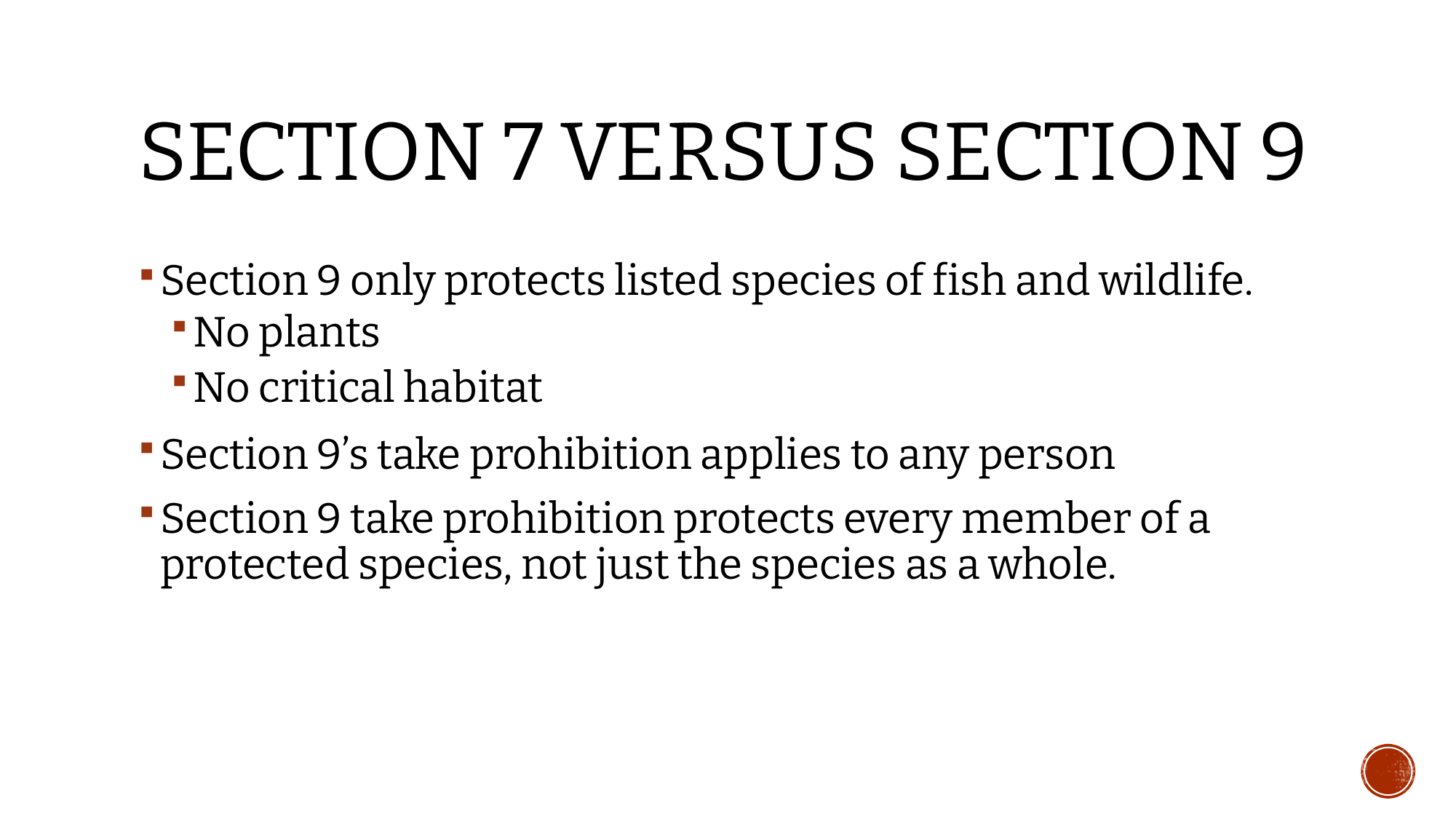

# Section 7 versus Section 9
Section 9 only protects listed species of fish and wildlife.
No plants
No critical habitat
Section 9’s take prohibition applies to any person
Section 9 take prohibition protects every member of a protected species, not just the species as a whole.